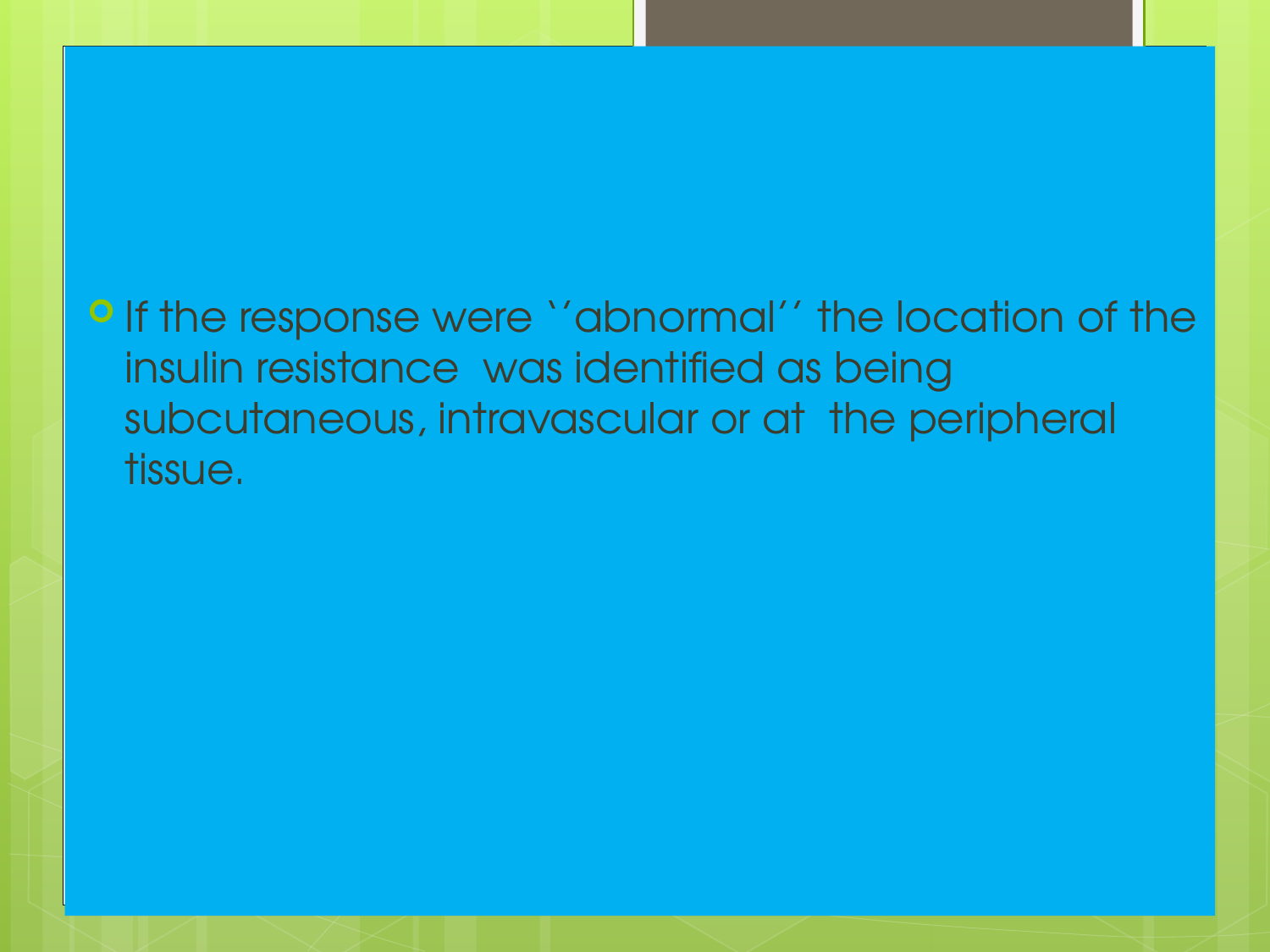

If the response were ‘’abnormal’’ the location of the insulin resistance  was identified as being subcutaneous, intravascular or at  the peripheral tissue.